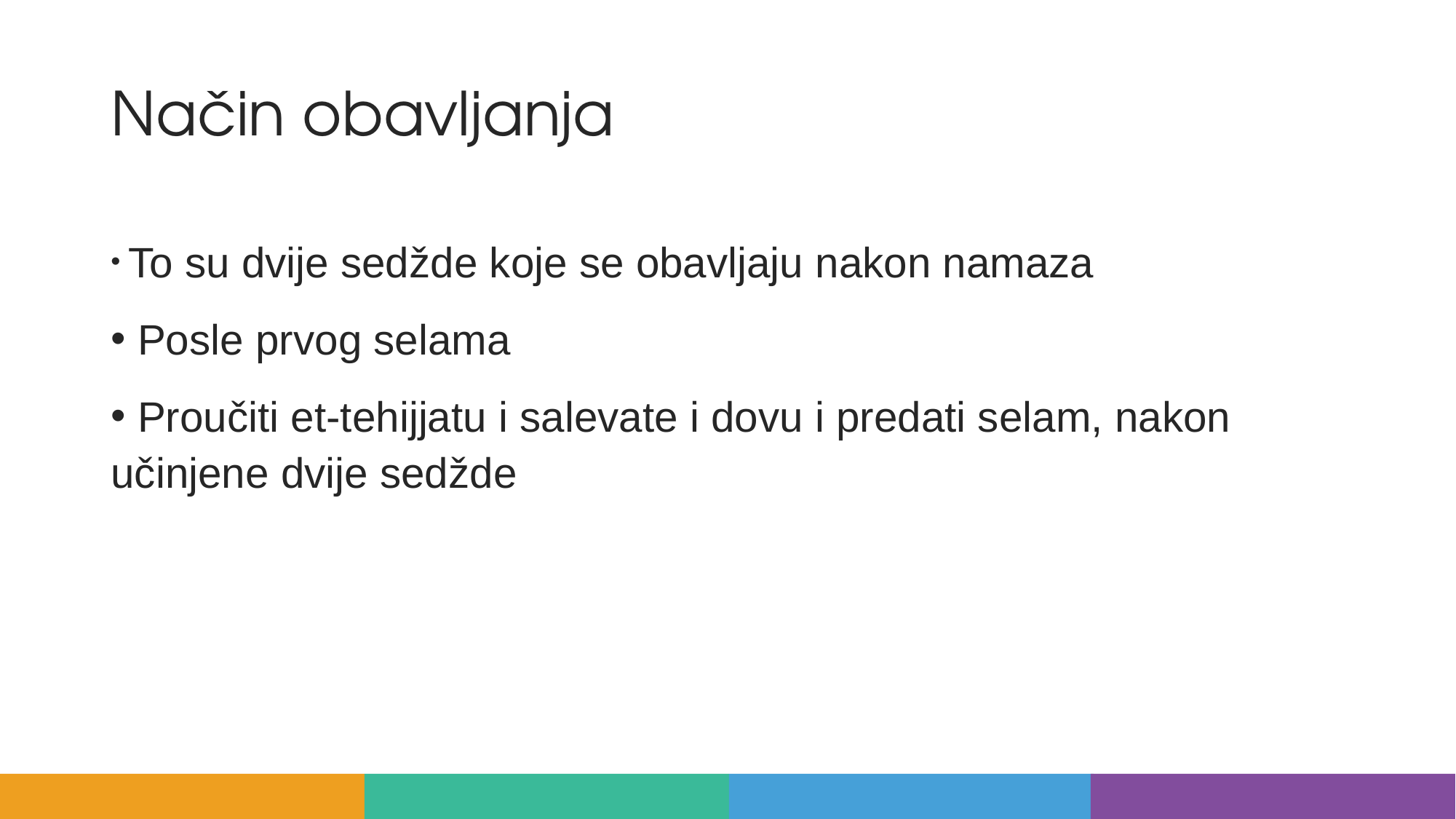

# Način obavljanja
 To su dvije sedžde koje se obavljaju nakon namaza
 Posle prvog selama
 Proučiti et-tehijjatu i salevate i dovu i predati selam, nakon učinjene dvije sedžde